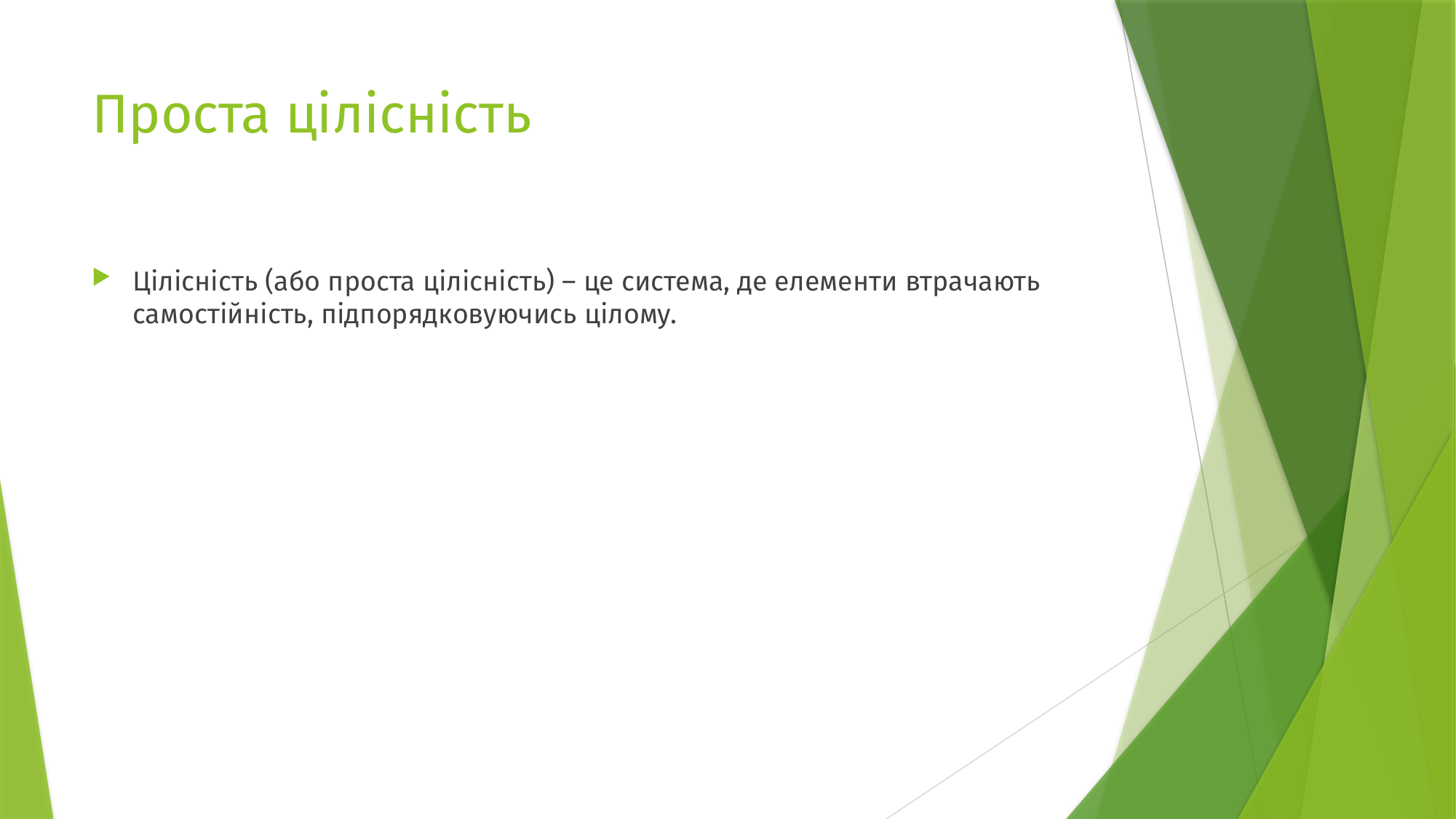

# Проста цілісність
Цілісність (або проста цілісність) – це система, де елементи втрачають самостійність, підпорядковуючись цілому.